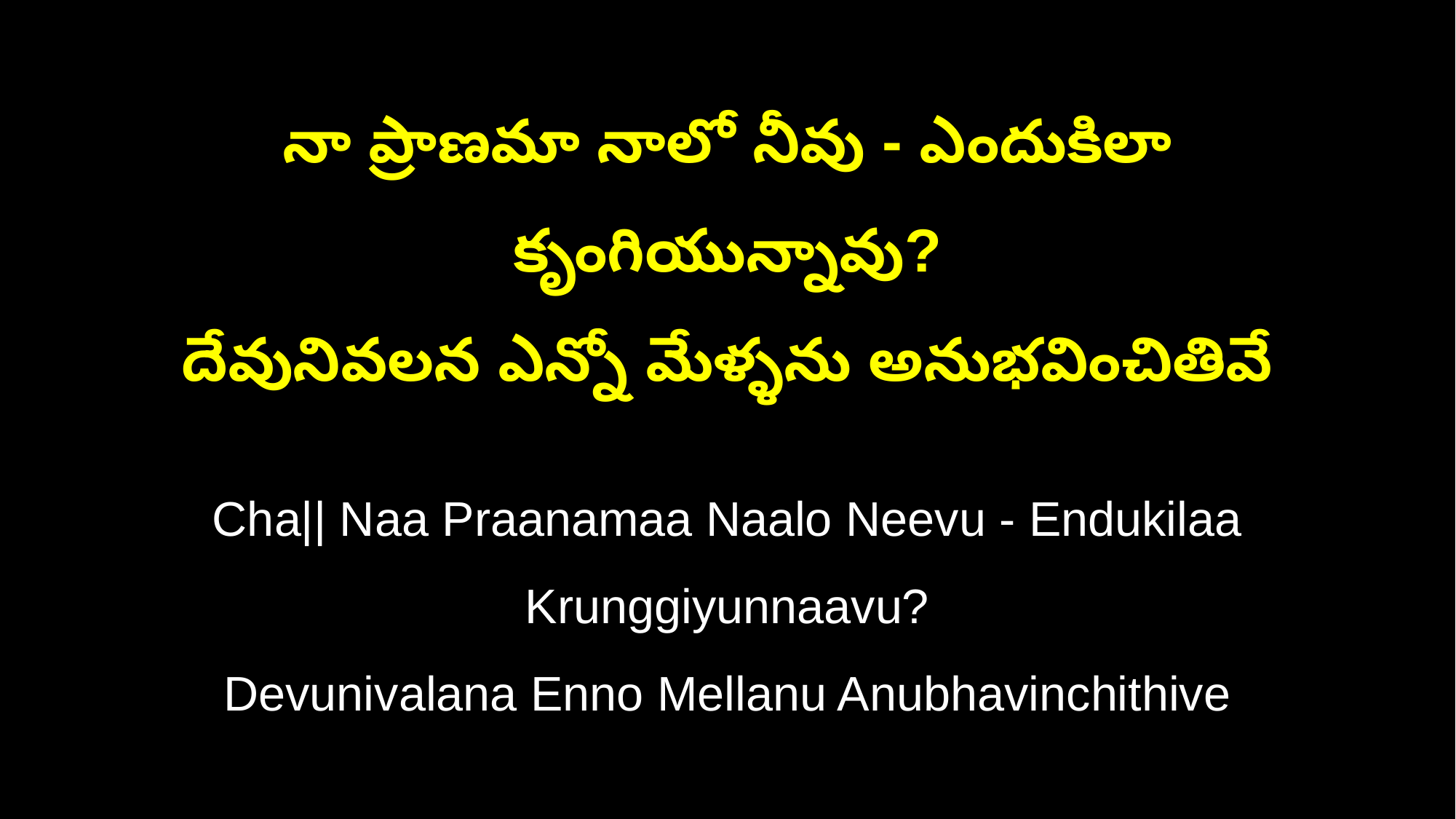

నా ప్రాణమా నాలో నీవు - ఎందుకిలా కృంగియున్నావు?
దేవునివలన ఎన్నో మేళ్ళను అనుభవించితివే
Cha|| Naa Praanamaa Naalo Neevu - Endukilaa Krunggiyunnaavu?
Devunivalana Enno Mellanu Anubhavinchithive